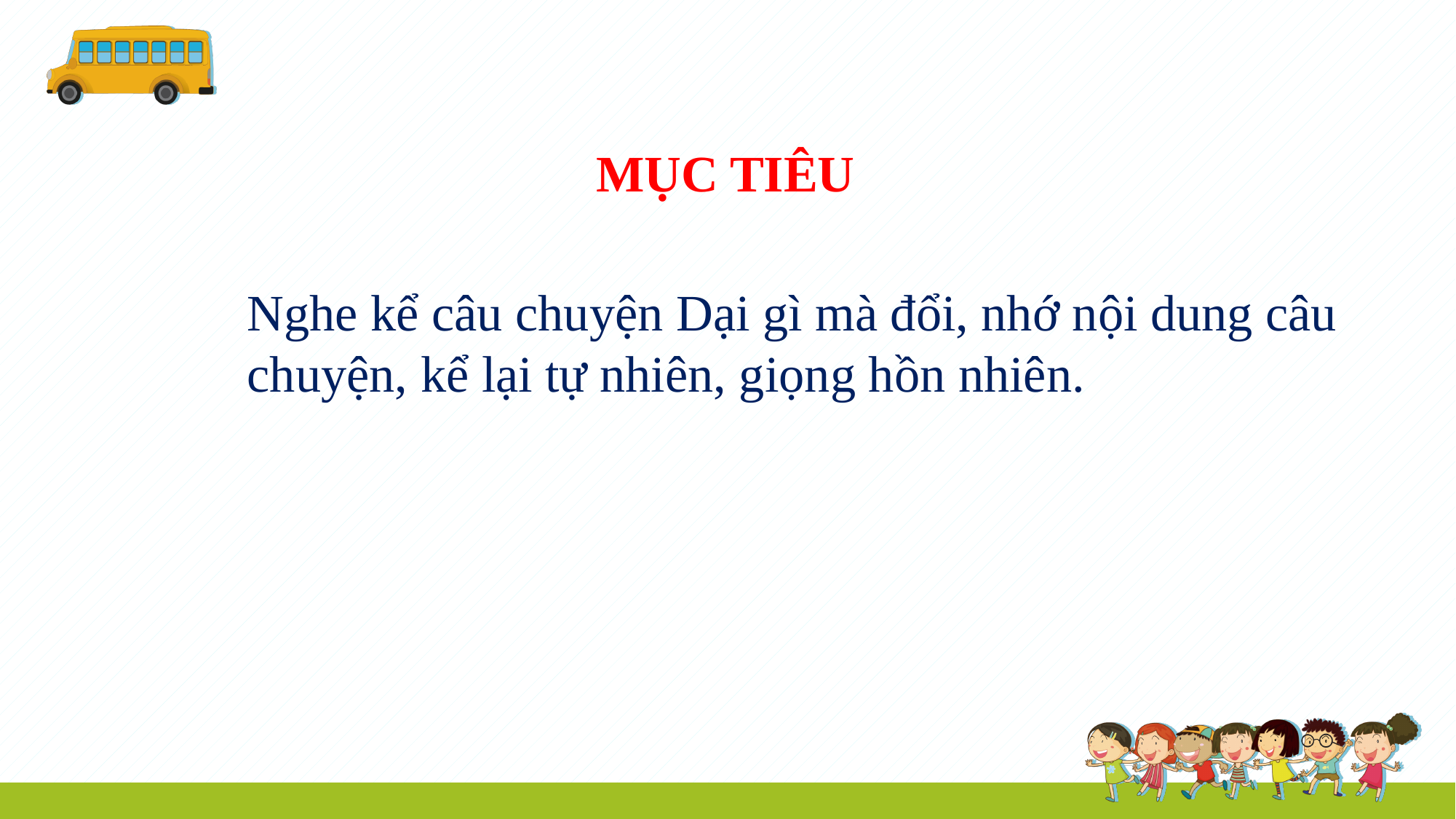

MỤC TIÊU
Nghe kể câu chuyện Dại gì mà đổi, nhớ nội dung câu chuyện, kể lại tự nhiên, giọng hồn nhiên.